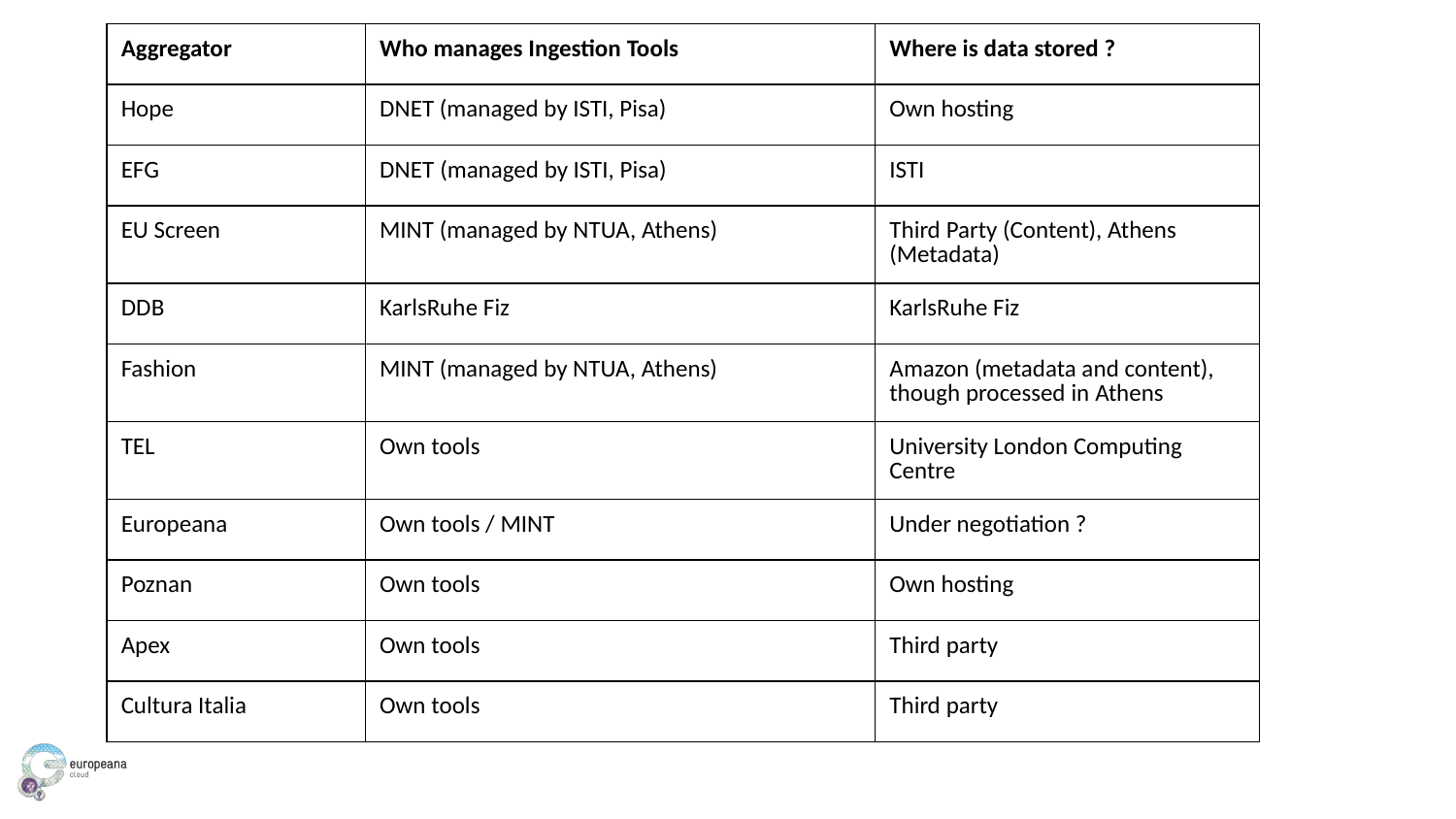

| Aggregator | Who manages Ingestion Tools | Where is data stored ? |
| --- | --- | --- |
| Hope | DNET (managed by ISTI, Pisa) | Own hosting |
| EFG | DNET (managed by ISTI, Pisa) | ISTI |
| EU Screen | MINT (managed by NTUA, Athens) | Third Party (Content), Athens (Metadata) |
| DDB | KarlsRuhe Fiz | KarlsRuhe Fiz |
| Fashion | MINT (managed by NTUA, Athens) | Amazon (metadata and content), though processed in Athens |
| TEL | Own tools | University London Computing Centre |
| Europeana | Own tools / MINT | Under negotiation ? |
| Poznan | Own tools | Own hosting |
| Apex | Own tools | Third party |
| Cultura Italia | Own tools | Third party |